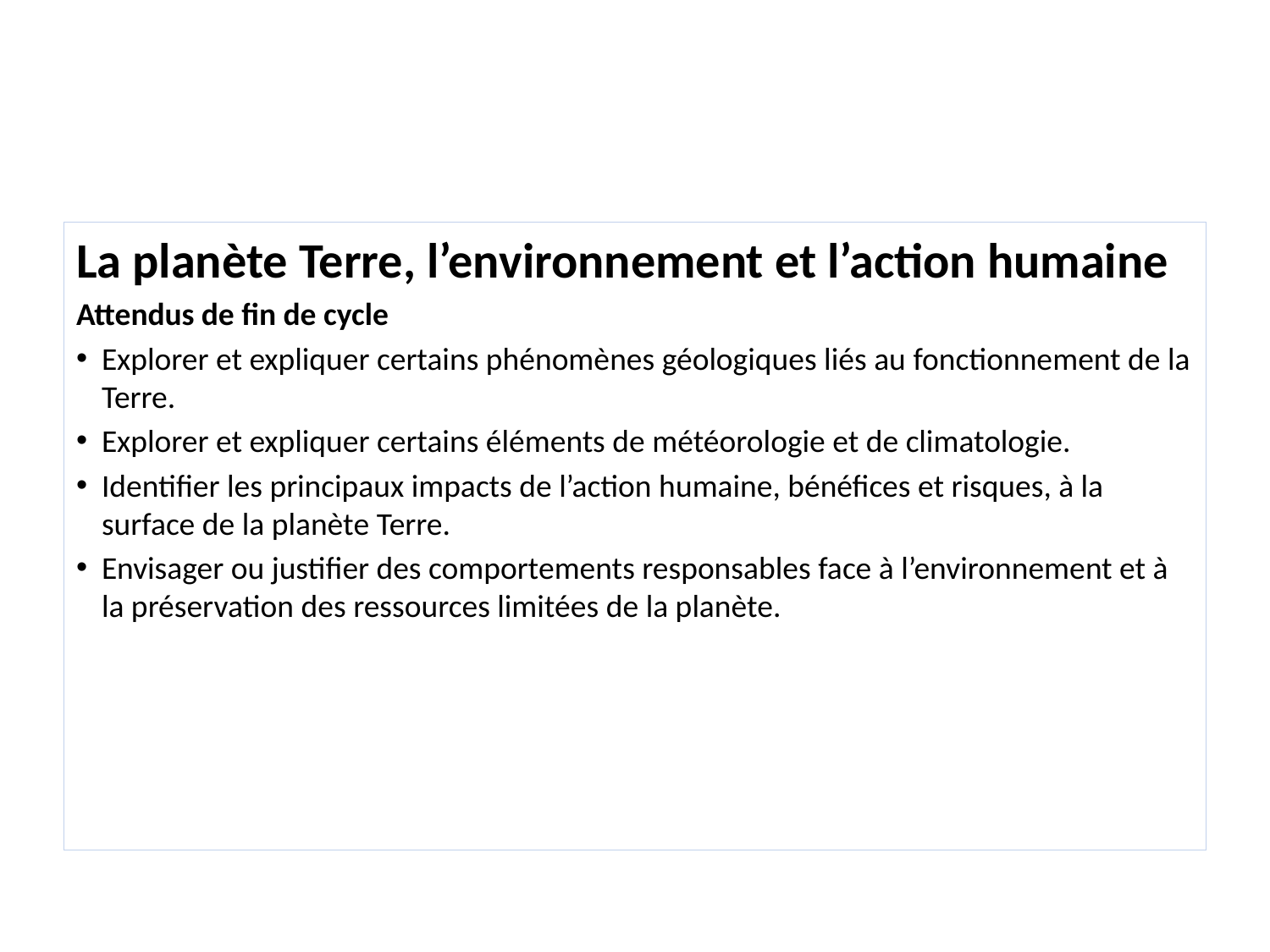

La planète Terre, l’environnement et l’action humaine
Attendus de fin de cycle
Explorer et expliquer certains phénomènes géologiques liés au fonctionnement de la Terre.
Explorer et expliquer certains éléments de météorologie et de climatologie.
Identifier les principaux impacts de l’action humaine, bénéfices et risques, à la surface de la planète Terre.
Envisager ou justifier des comportements responsables face à l’environnement et à la préservation des ressources limitées de la planète.